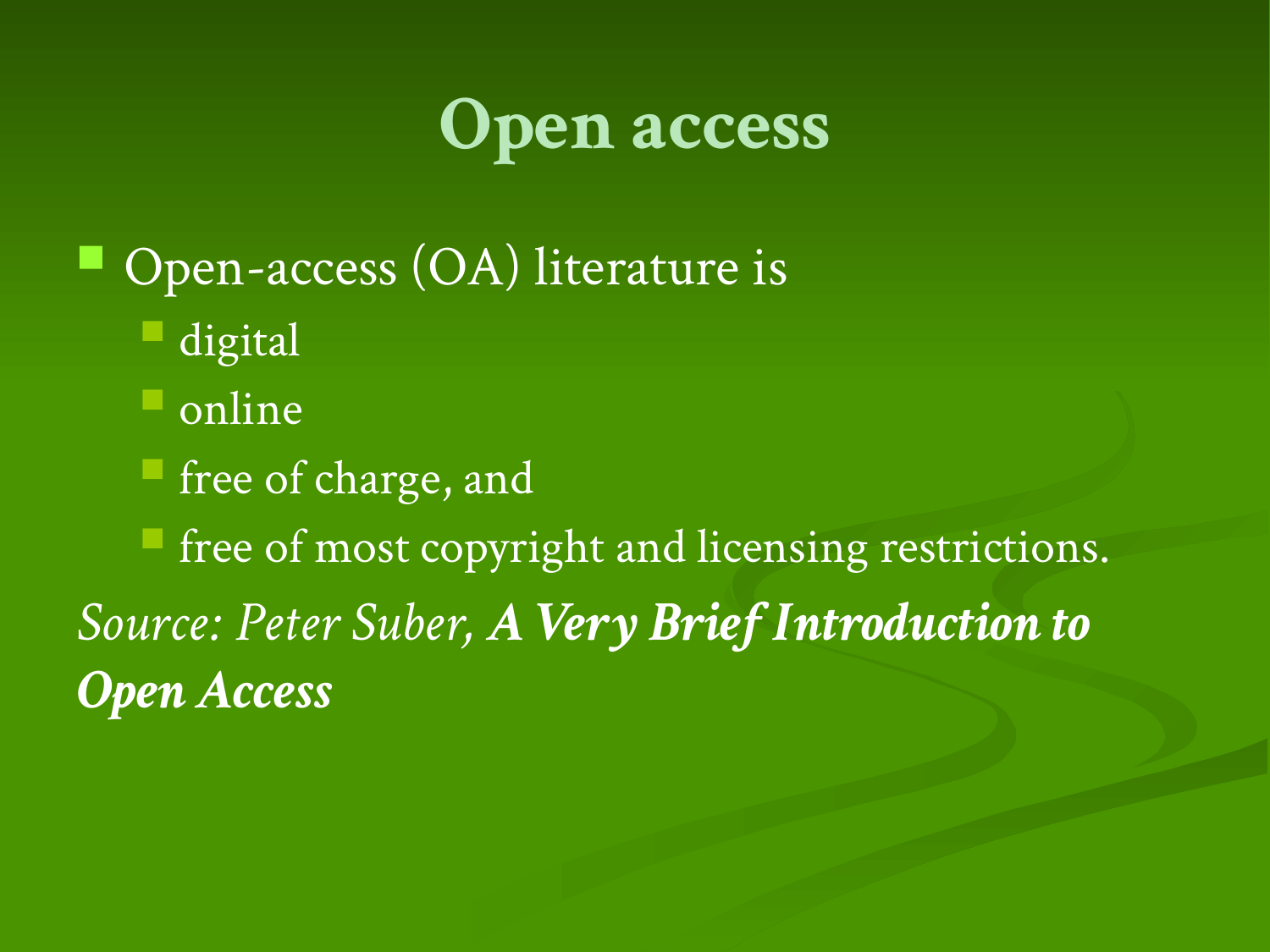

# Open access
Open-access (OA) literature is
digital
online
free of charge, and
free of most copyright and licensing restrictions.
Source: Peter Suber, A Very Brief Introduction to Open Access